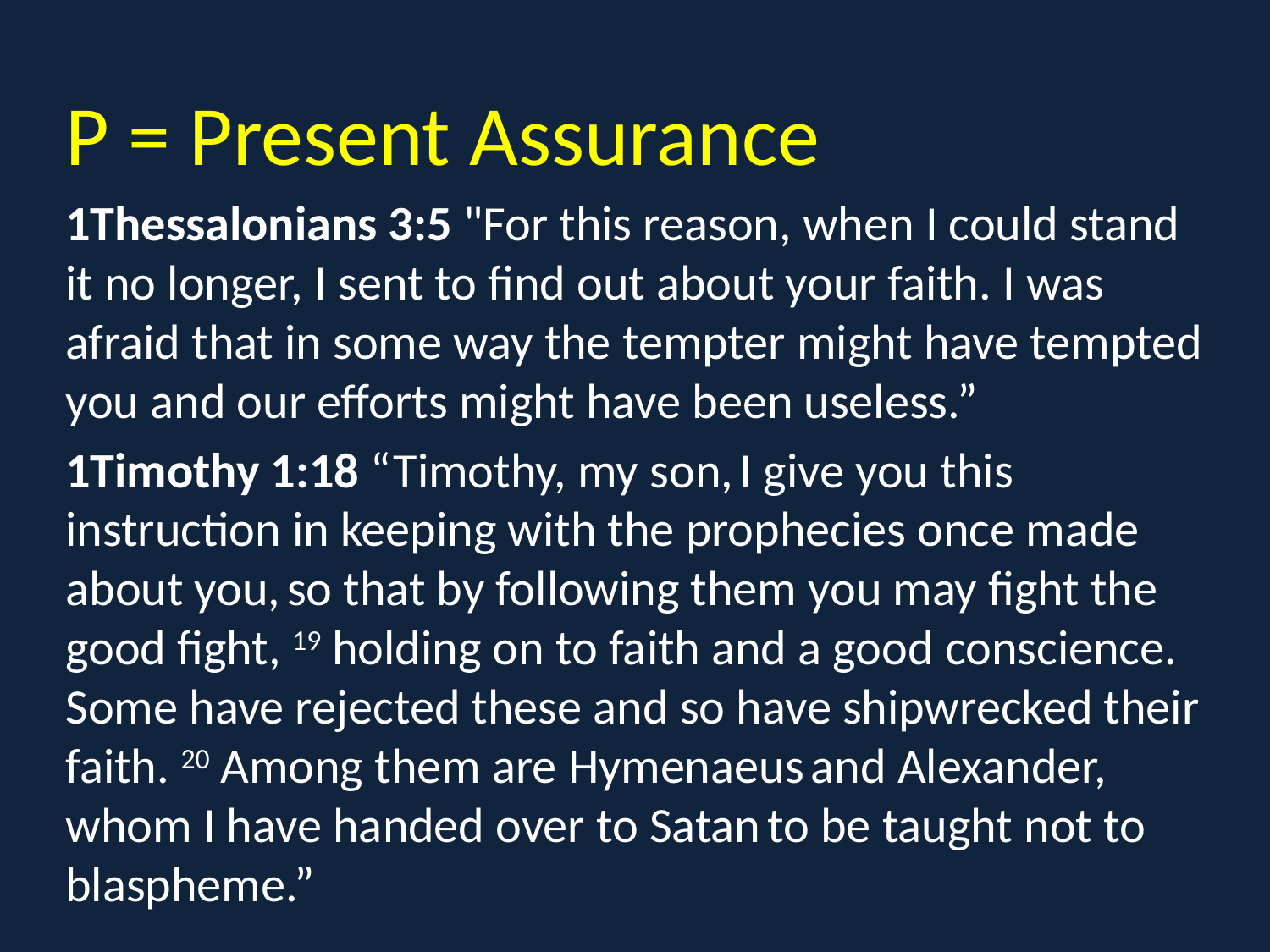

P = Present Assurance
1Thessalonians 3:5 "For this reason, when I could stand it no longer, I sent to find out about your faith. I was afraid that in some way the tempter might have tempted you and our efforts might have been useless.”
1Timothy 1:18 “Timothy, my son, I give you this instruction in keeping with the prophecies once made about you, so that by following them you may fight the good fight, 19 holding on to faith and a good conscience. Some have rejected these and so have shipwrecked their faith. 20 Among them are Hymenaeus and Alexander, whom I have handed over to Satan to be taught not to blaspheme.”